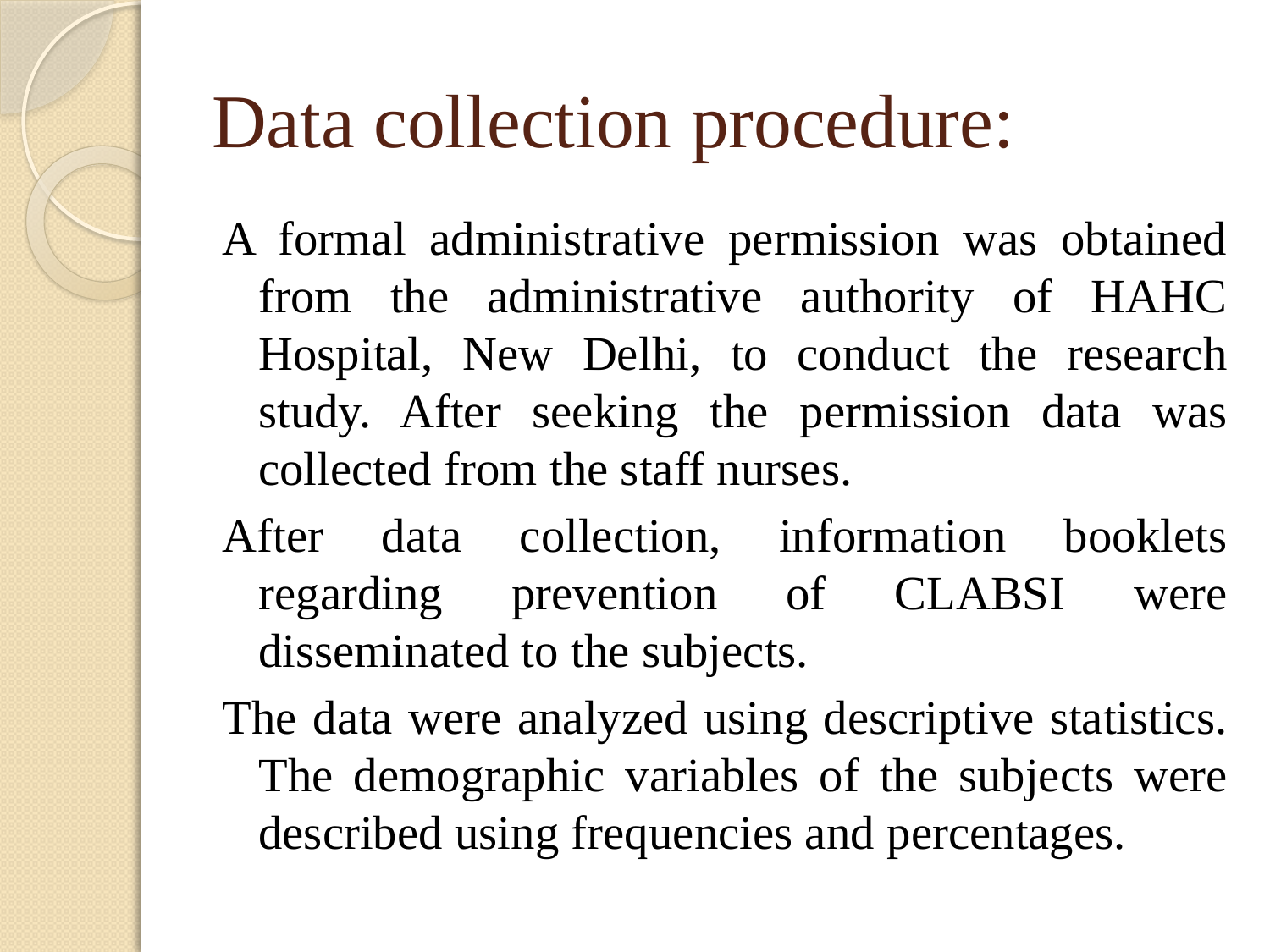

# Data collection procedure:
A formal administrative permission was obtained from the administrative authority of HAHC Hospital, New Delhi, to conduct the research study. After seeking the permission data was collected from the staff nurses.
After data collection, information booklets regarding prevention of CLABSI were disseminated to the subjects.
The data were analyzed using descriptive statistics. The demographic variables of the subjects were described using frequencies and percentages.